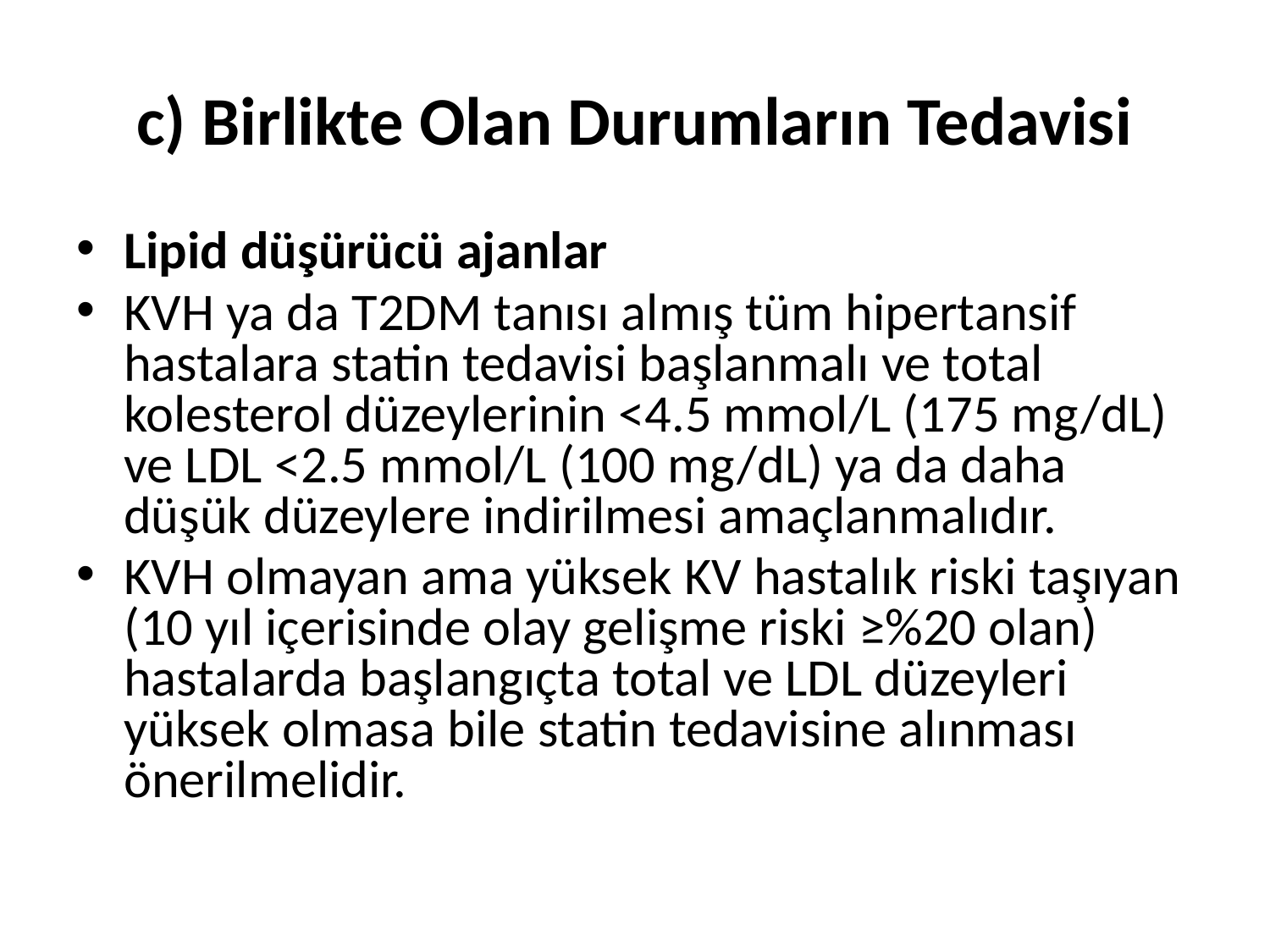

# c) Birlikte Olan Durumların Tedavisi
Lipid düşürücü ajanlar
KVH ya da T2DM tanısı almış tüm hipertansif hastalara statin tedavisi başlanmalı ve total kolesterol düzeylerinin <4.5 mmol/L (175 mg/dL) ve LDL <2.5 mmol/L (100 mg/dL) ya da daha düşük düzeylere indirilmesi amaçlanmalıdır.
KVH olmayan ama yüksek KV hastalık riski taşıyan (10 yıl içerisinde olay gelişme riski ≥%20 olan) hastalarda başlangıçta total ve LDL düzeyleri yüksek olmasa bile statin tedavisine alınması önerilmelidir.